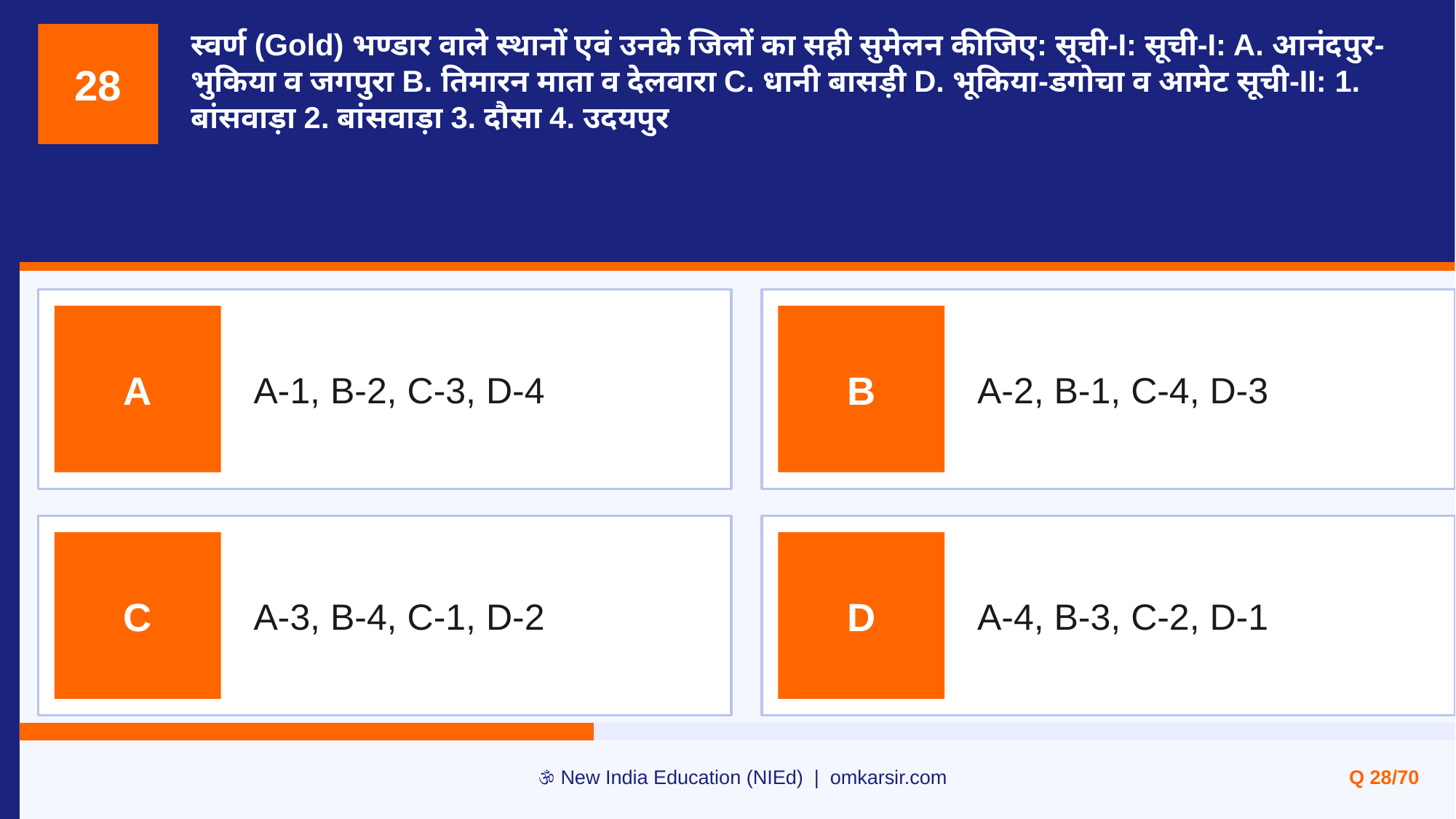

स्वर्ण (Gold) भण्डार वाले स्थानों एवं उनके जिलों का सही सुमेलन कीजिए: सूची-I: सूची-I: A. आनंदपुर-भुकिया व जगपुरा B. तिमारन माता व देलवारा C. धानी बासड़ी D. भूकिया-डगोचा व आमेट सूची-II: 1. बांसवाड़ा 2. बांसवाड़ा 3. दौसा 4. उदयपुर
28

A-1, B-2, C-3, D-4
A-2, B-1, C-4, D-3
A
B

A-3, B-4, C-1, D-2
A-4, B-3, C-2, D-1
C
D

🕉️ New India Education (NIEd)  |  omkarsir.com
Q 28/70